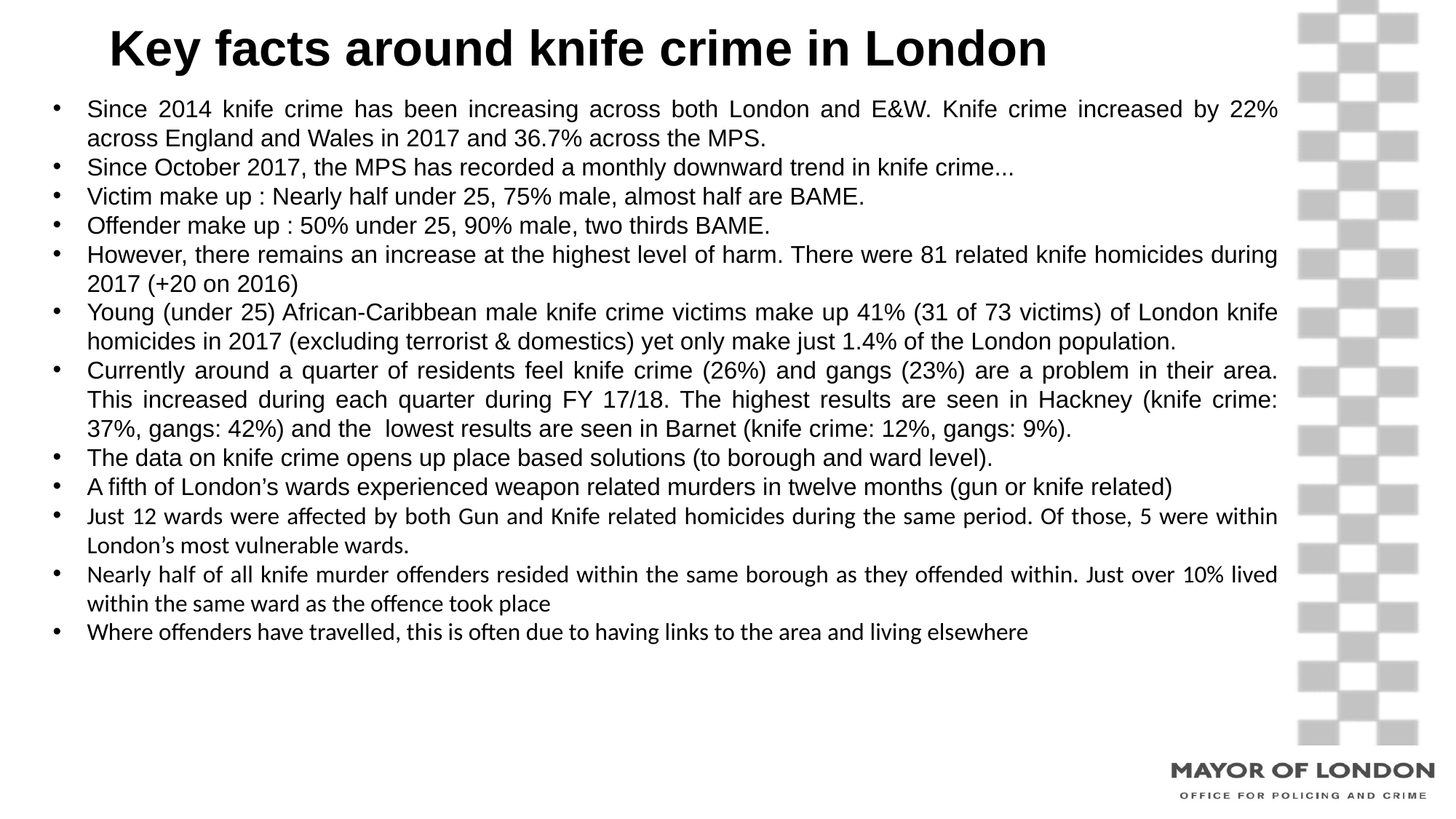

Key facts around knife crime in London
Since 2014 knife crime has been increasing across both London and E&W. Knife crime increased by 22% across England and Wales in 2017 and 36.7% across the MPS.
Since October 2017, the MPS has recorded a monthly downward trend in knife crime...
Victim make up : Nearly half under 25, 75% male, almost half are BAME.
Offender make up : 50% under 25, 90% male, two thirds BAME.
However, there remains an increase at the highest level of harm. There were 81 related knife homicides during 2017 (+20 on 2016)
Young (under 25) African-Caribbean male knife crime victims make up 41% (31 of 73 victims) of London knife homicides in 2017 (excluding terrorist & domestics) yet only make just 1.4% of the London population.
Currently around a quarter of residents feel knife crime (26%) and gangs (23%) are a problem in their area. This increased during each quarter during FY 17/18. The highest results are seen in Hackney (knife crime: 37%, gangs: 42%) and the  lowest results are seen in Barnet (knife crime: 12%, gangs: 9%).
The data on knife crime opens up place based solutions (to borough and ward level).
A fifth of London’s wards experienced weapon related murders in twelve months (gun or knife related)
Just 12 wards were affected by both Gun and Knife related homicides during the same period. Of those, 5 were within London’s most vulnerable wards.
Nearly half of all knife murder offenders resided within the same borough as they offended within. Just over 10% lived within the same ward as the offence took place
Where offenders have travelled, this is often due to having links to the area and living elsewhere